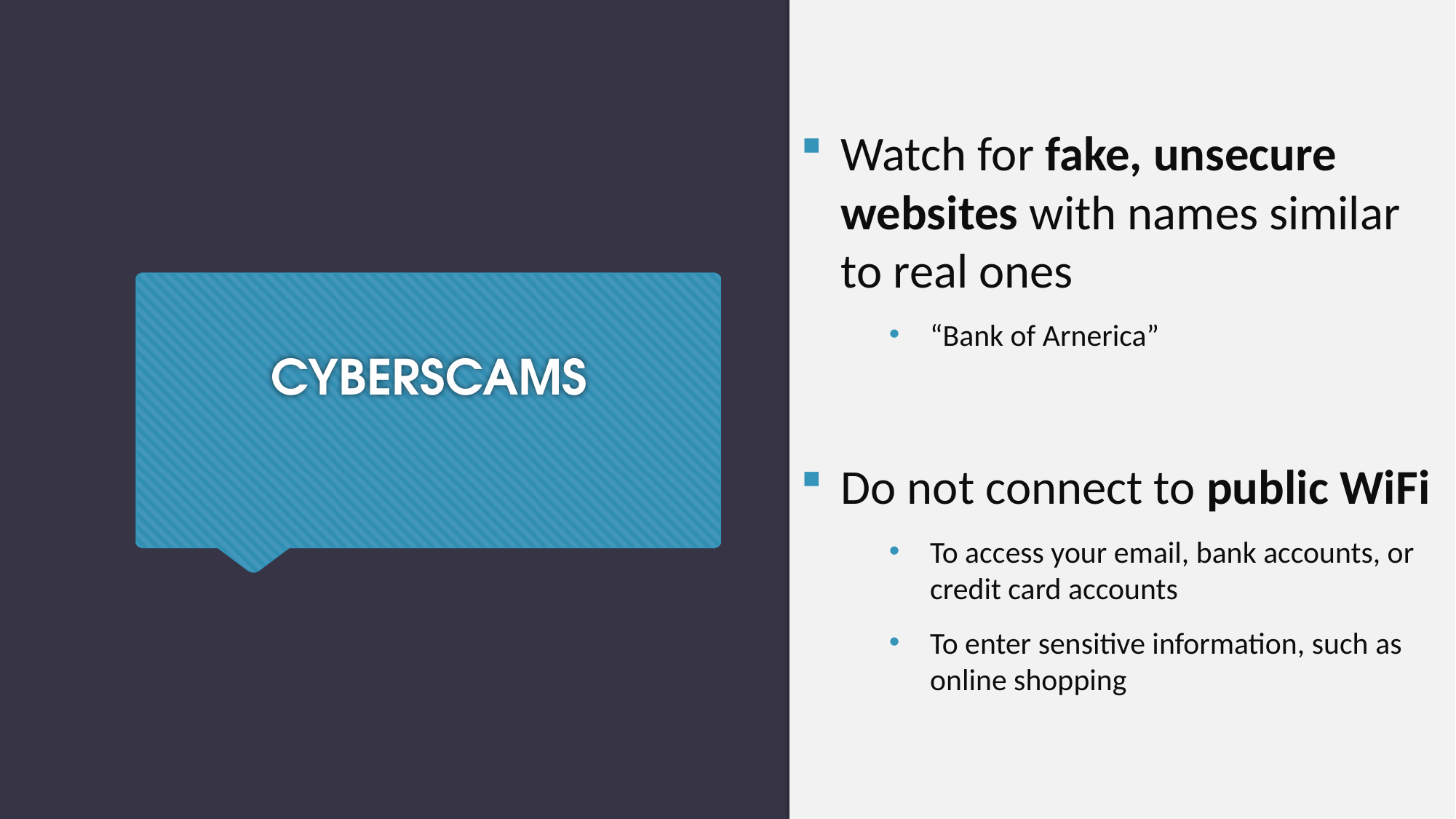

Watch for fake, unsecure websites with names similar to real ones
“Bank of Arnerica”

Do not connect to public WiFi
To access your email, bank accounts, or credit card accounts
To enter sensitive information, such as online shopping
# CYBERSCAMS